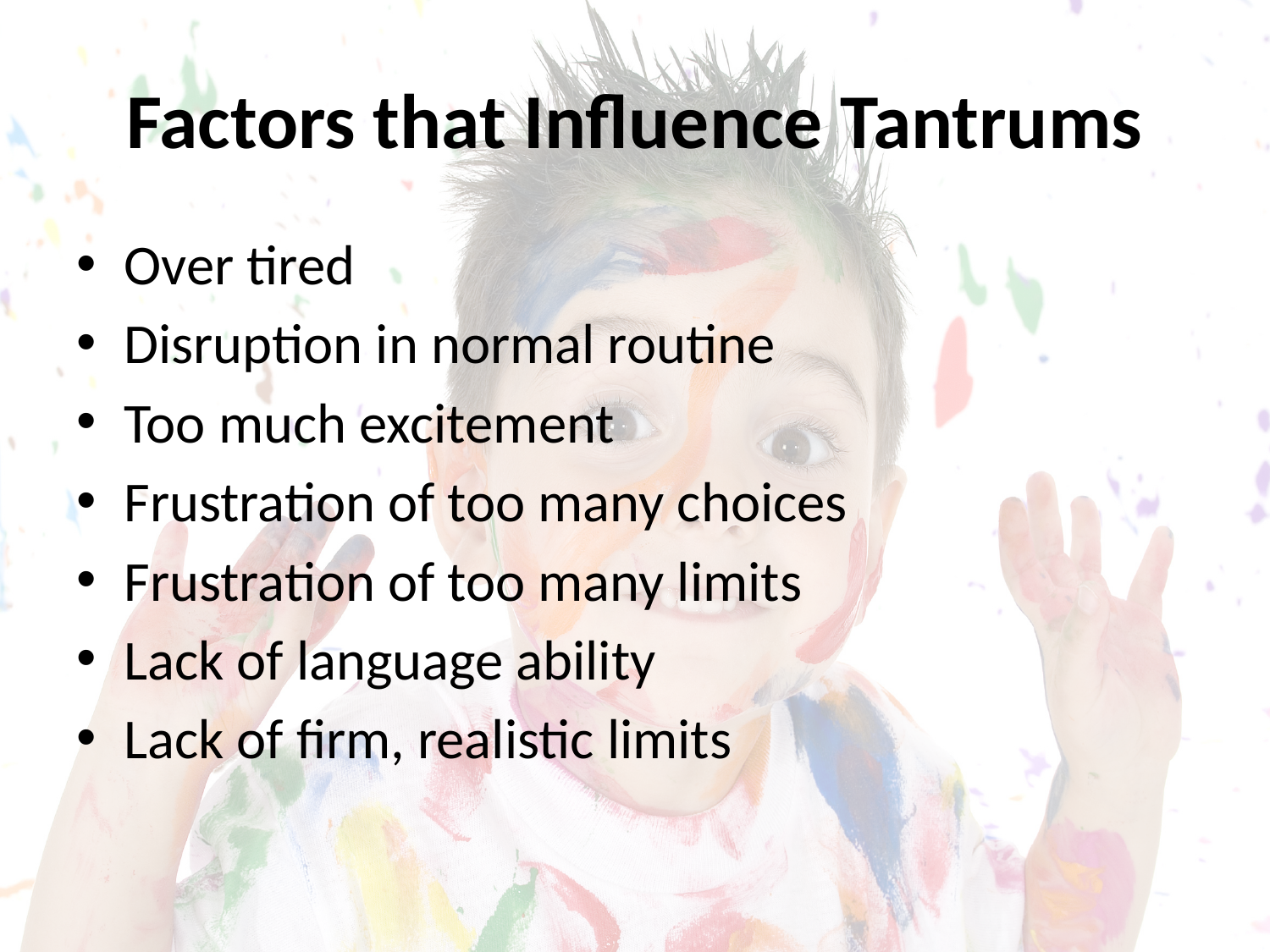

# Factors that Influence Tantrums
Over tired
Disruption in normal routine
Too much excitement
Frustration of too many choices
Frustration of too many limits
Lack of language ability
Lack of firm, realistic limits